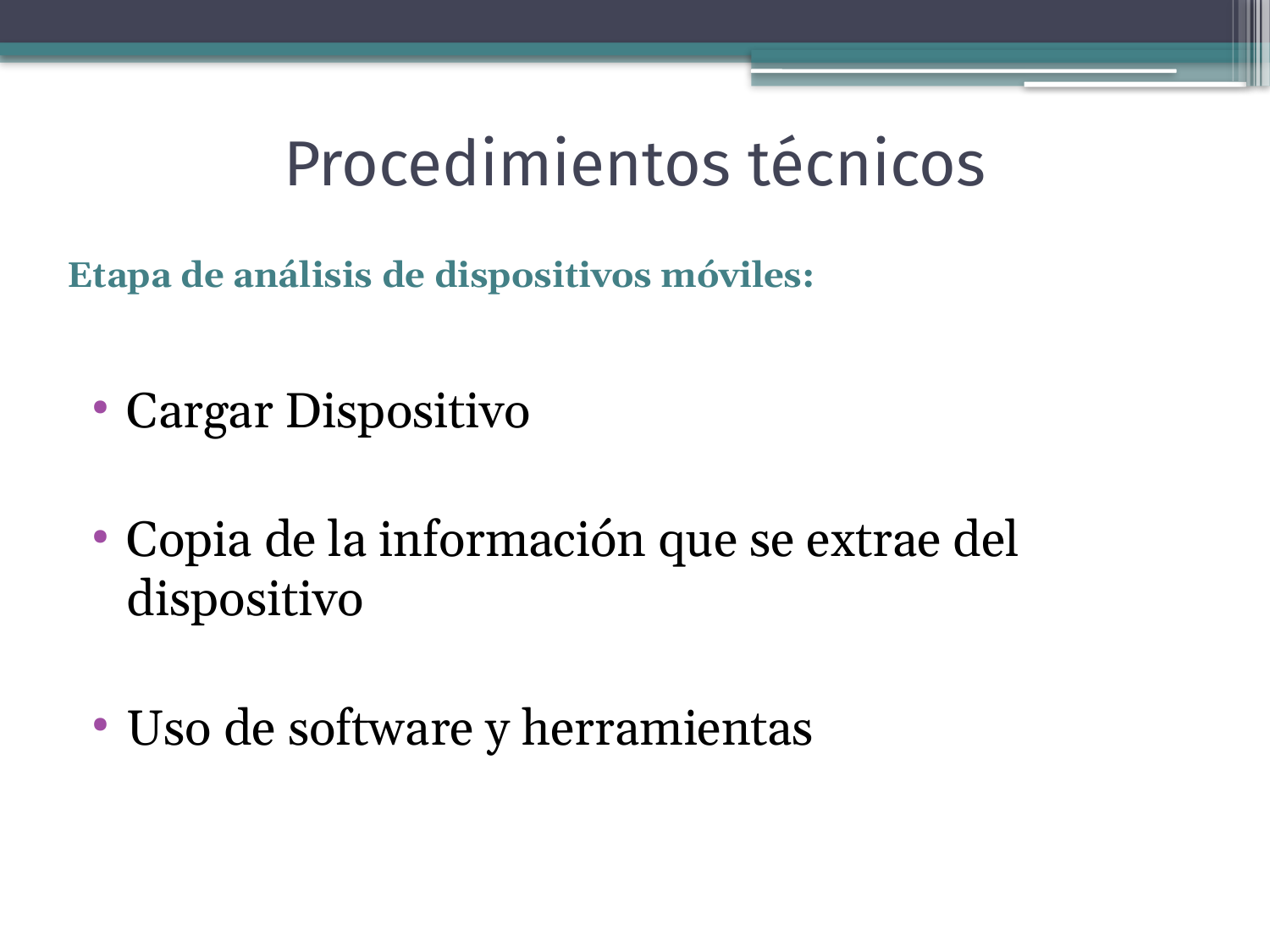

# Procedimientos técnicos
Etapa de análisis de dispositivos móviles:

Cargar Dispositivo

Copia de la información que se extrae del dispositivo

Uso de software y herramientas